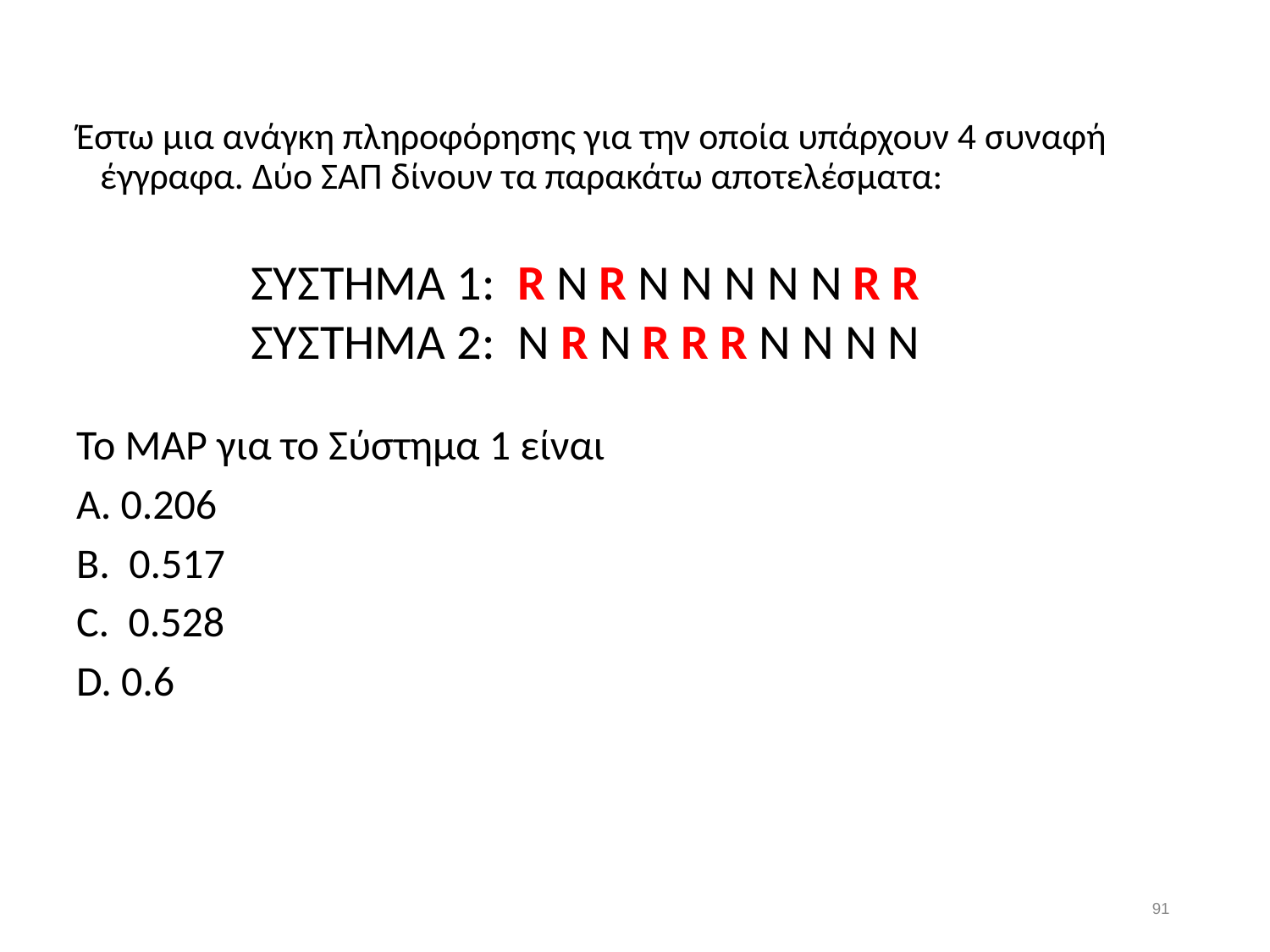

Έστω μια ανάγκη πληροφόρησης για την οποία υπάρχουν 4 συναφή έγγραφα. Δύο ΣΑΠ δίνουν τα παρακάτω αποτελέσματα:

	ΣΥΣΤΗΜΑ 1:  R N R N N N N N R R
	ΣΥΣΤΗΜΑ 2:  N R N R R R N N N N

To MAP για το Σύστημα 1 είναι
Α. 0.206
Β.  0.517
C.  0.528
D. 0.6

91